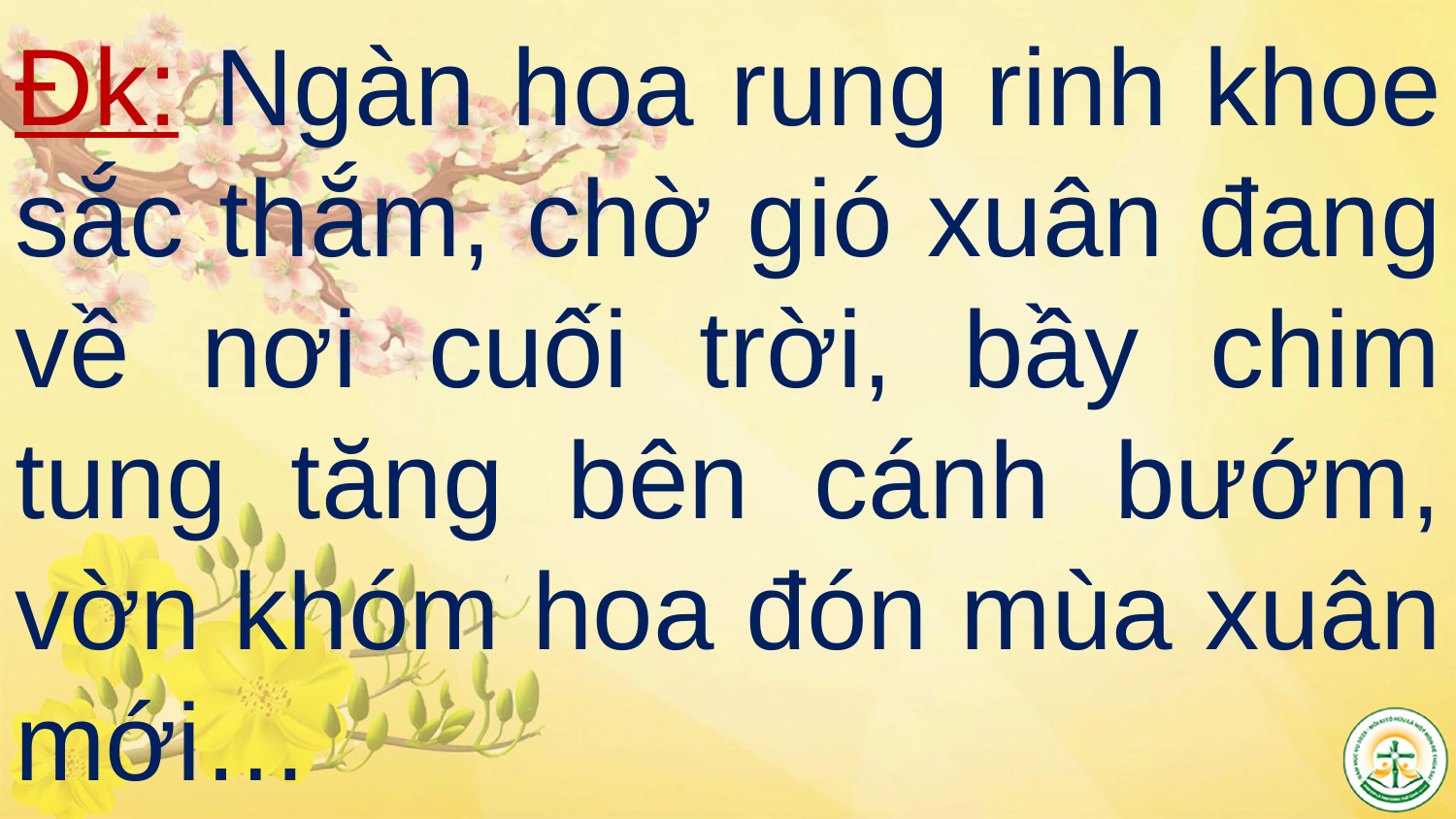

# Đk: Ngàn hoa rung rinh khoe sắc thắm, chờ gió xuân đang về nơi cuối trời, bầy chim tung tăng bên cánh bướm, vờn khóm hoa đón mùa xuân mới…